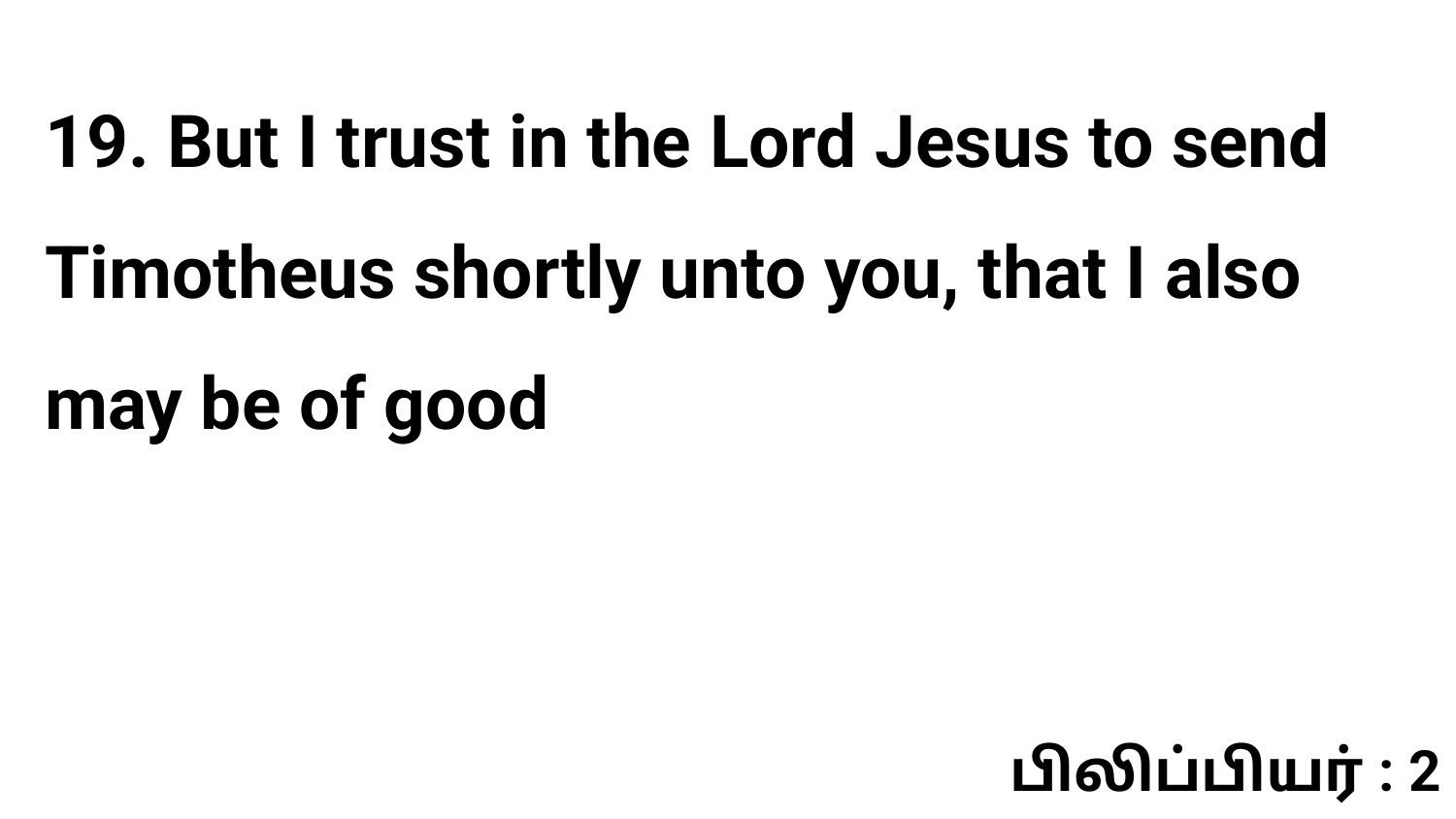

19. But I trust in the Lord Jesus to send Timotheus shortly unto you, that I also may be of good
பிலிப்பியர் : 2